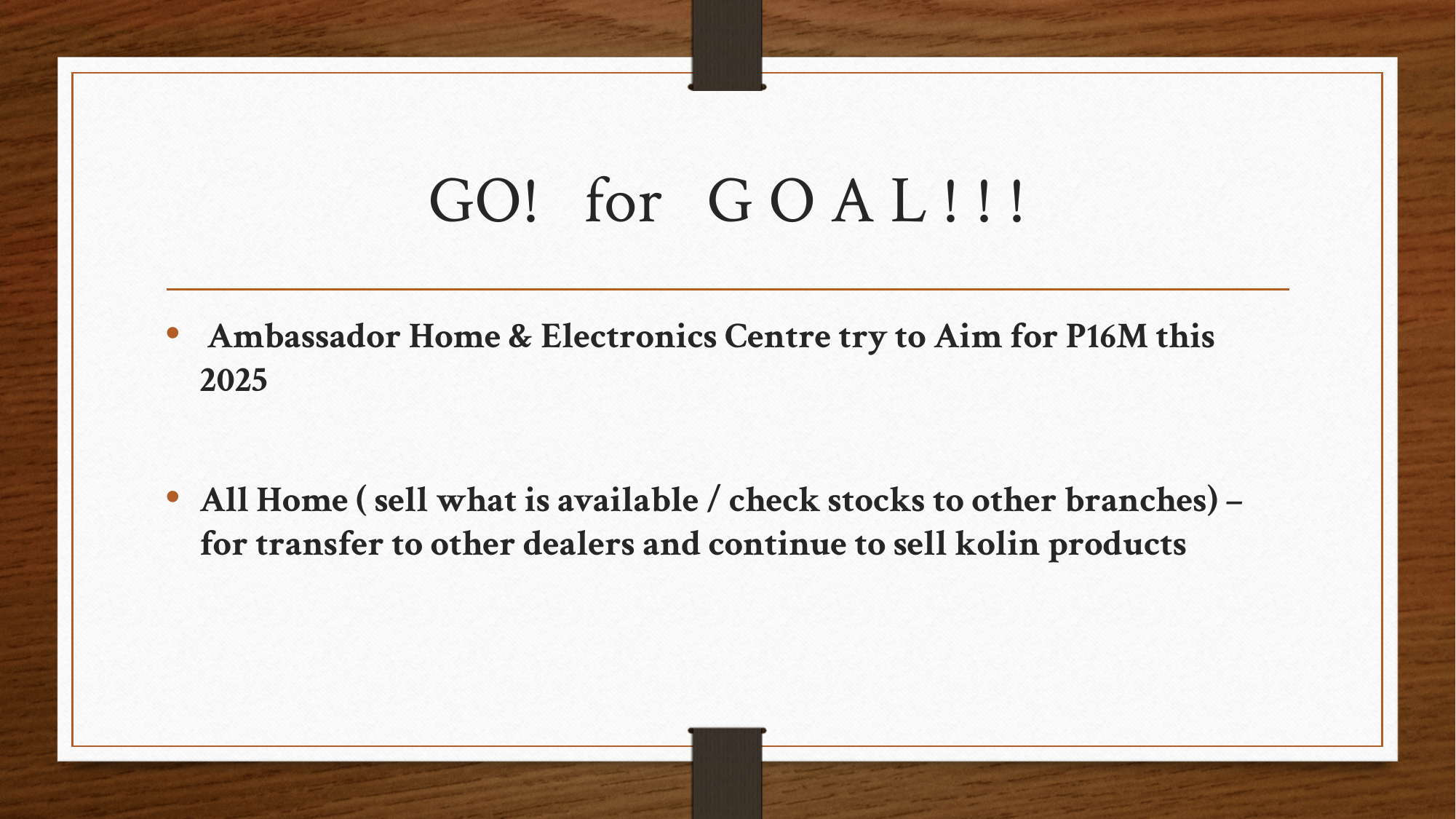

# GO!   for   G O A L ! ! !
 Ambassador Home & Electronics Centre try to Aim for P16M this 2025

All Home ( sell what is available / check stocks to other branches) – for transfer to other dealers and continue to sell kolin products